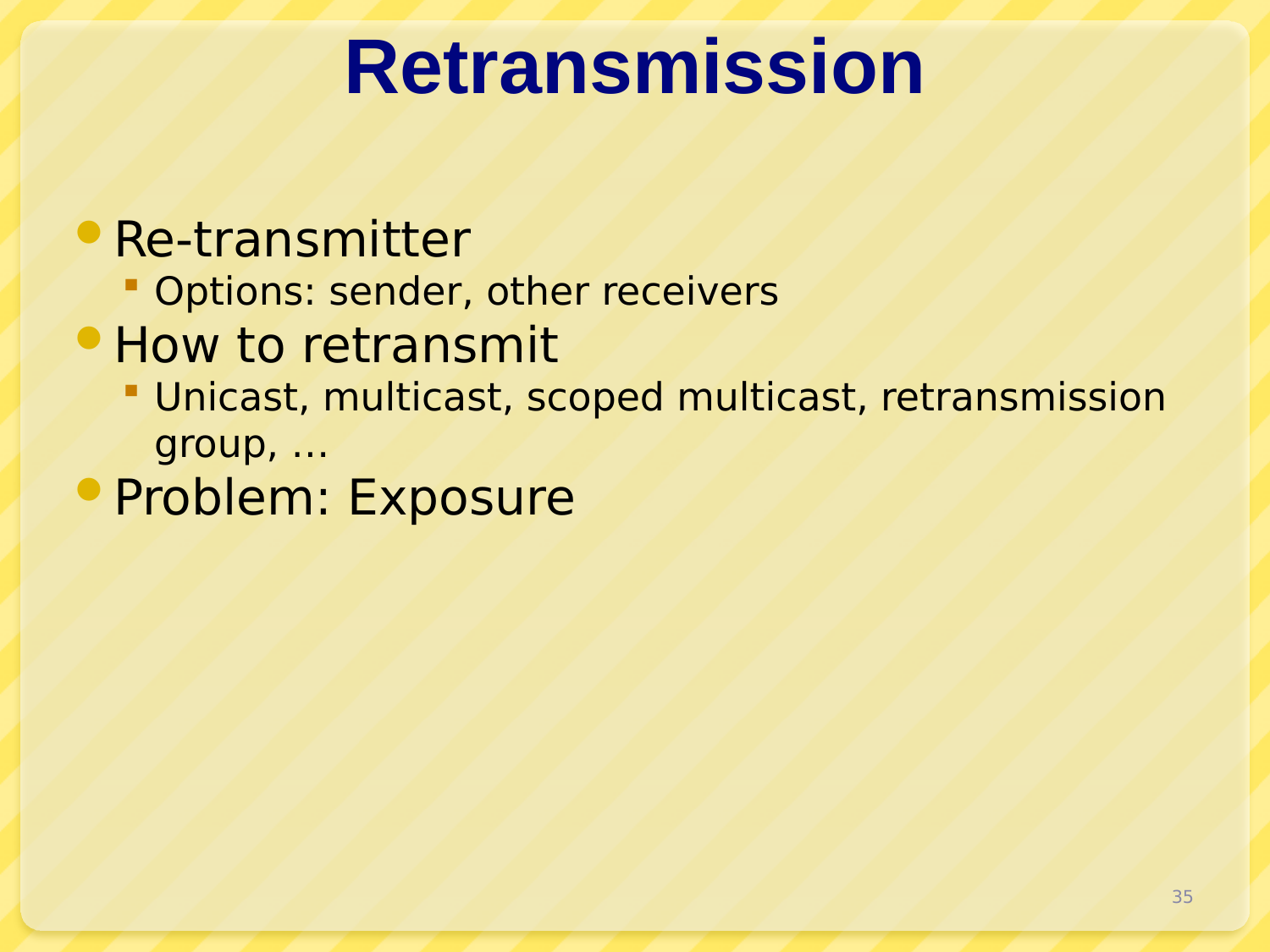

# Retransmission
Re-transmitter
Options: sender, other receivers
How to retransmit
Unicast, multicast, scoped multicast, retransmission group, …
Problem: Exposure
35